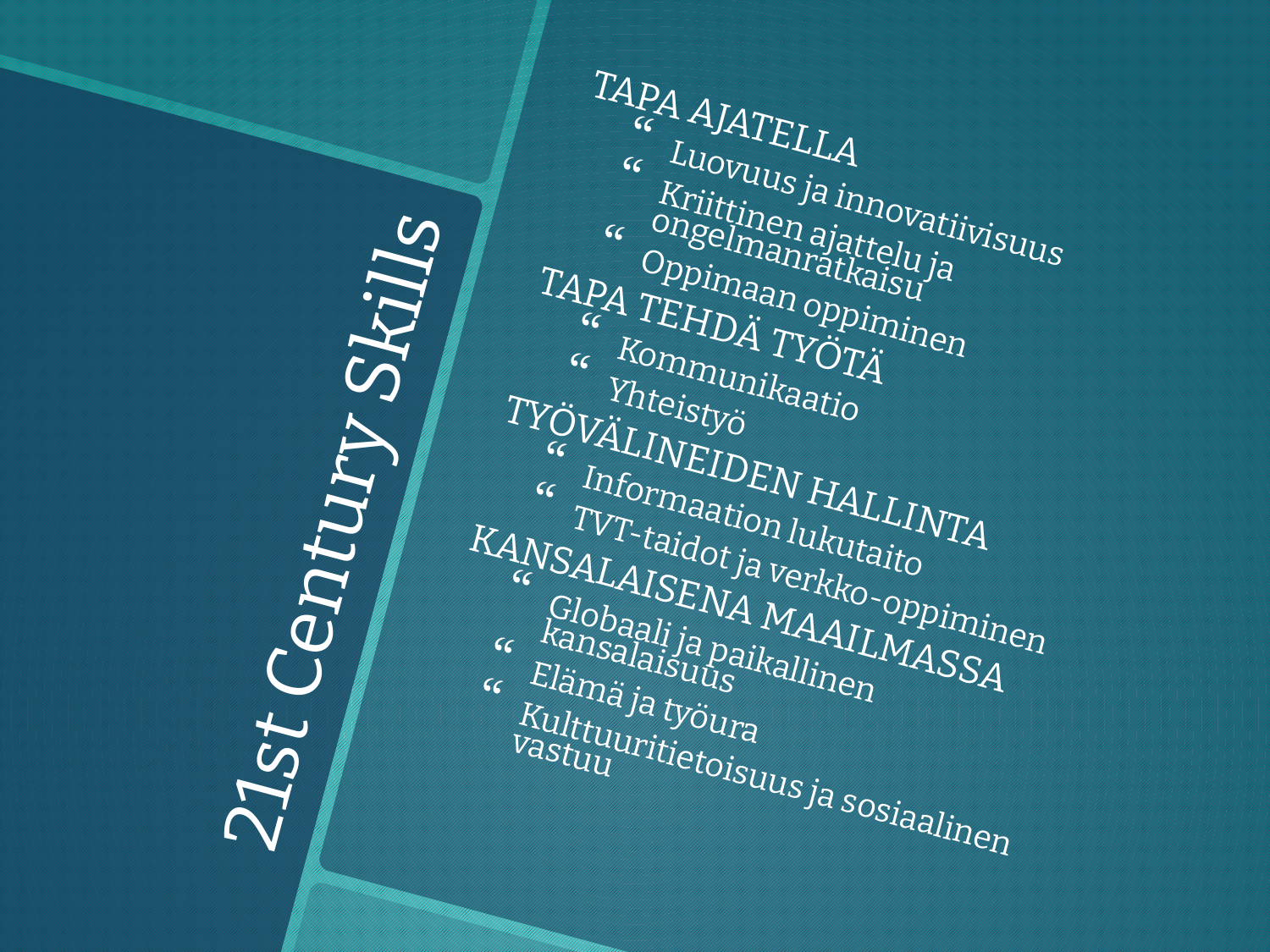

TAPA AJATELLA
Luovuus ja innovatiivisuus
Kriittinen ajattelu ja ongelmanratkaisu
Oppimaan oppiminen
TAPA TEHDÄ TYÖTÄ
Kommunikaatio
Yhteistyö
TYÖVÄLINEIDEN HALLINTA
Informaation lukutaito
TVT-taidot ja verkko-oppiminen
KANSALAISENA MAAILMASSA
Globaali ja paikallinen kansalaisuus
Elämä ja työura
Kulttuuritietoisuus ja sosiaalinen vastuu

# 21st Century Skills